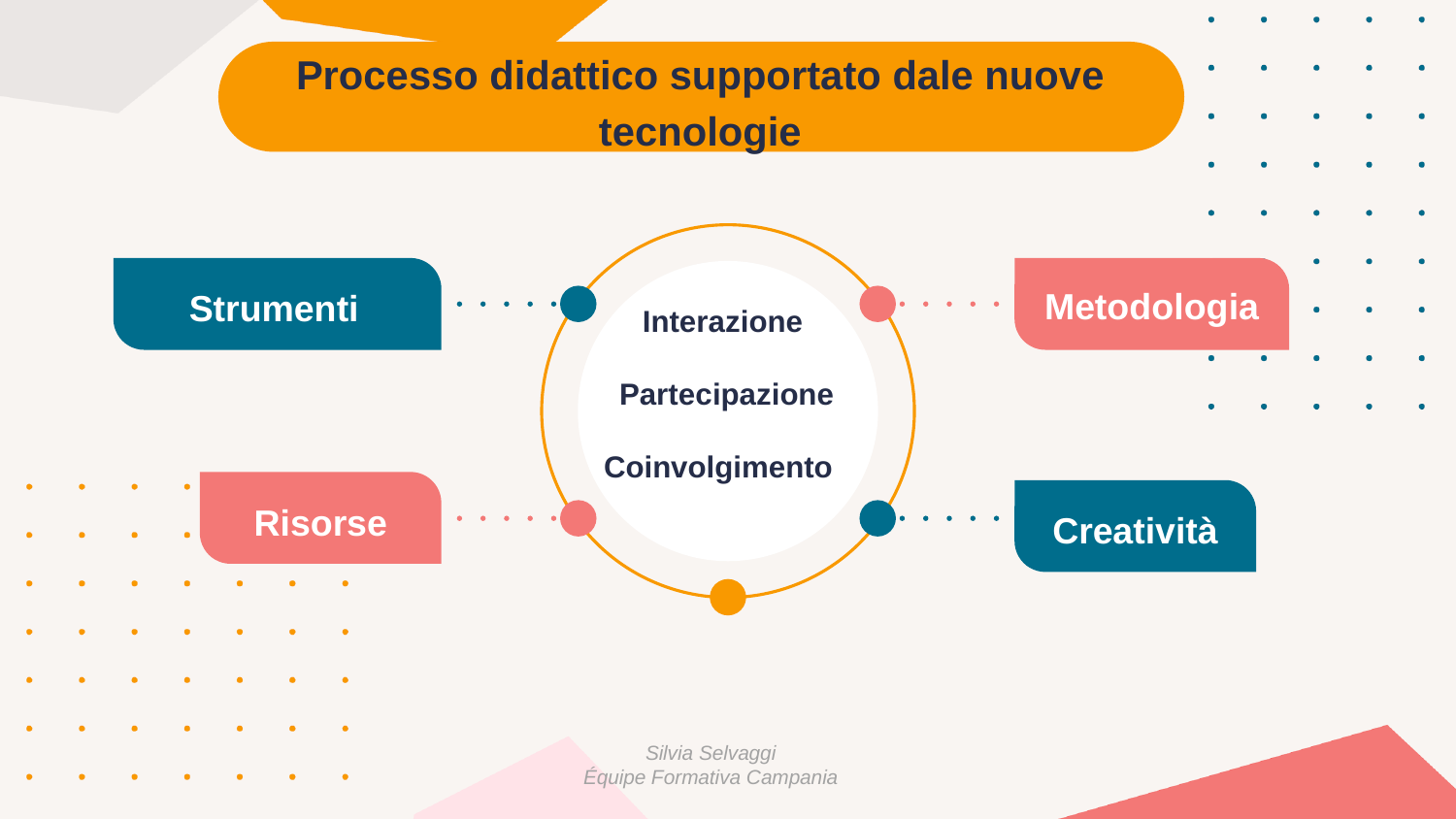

Processo didattico supportato dale nuove tecnologie

Metodologia
Strumenti

Interazione

 Partecipazione

Coinvolgimento

Risorse

Creatività

Silvia Selvaggi
Équipe Formativa Campania